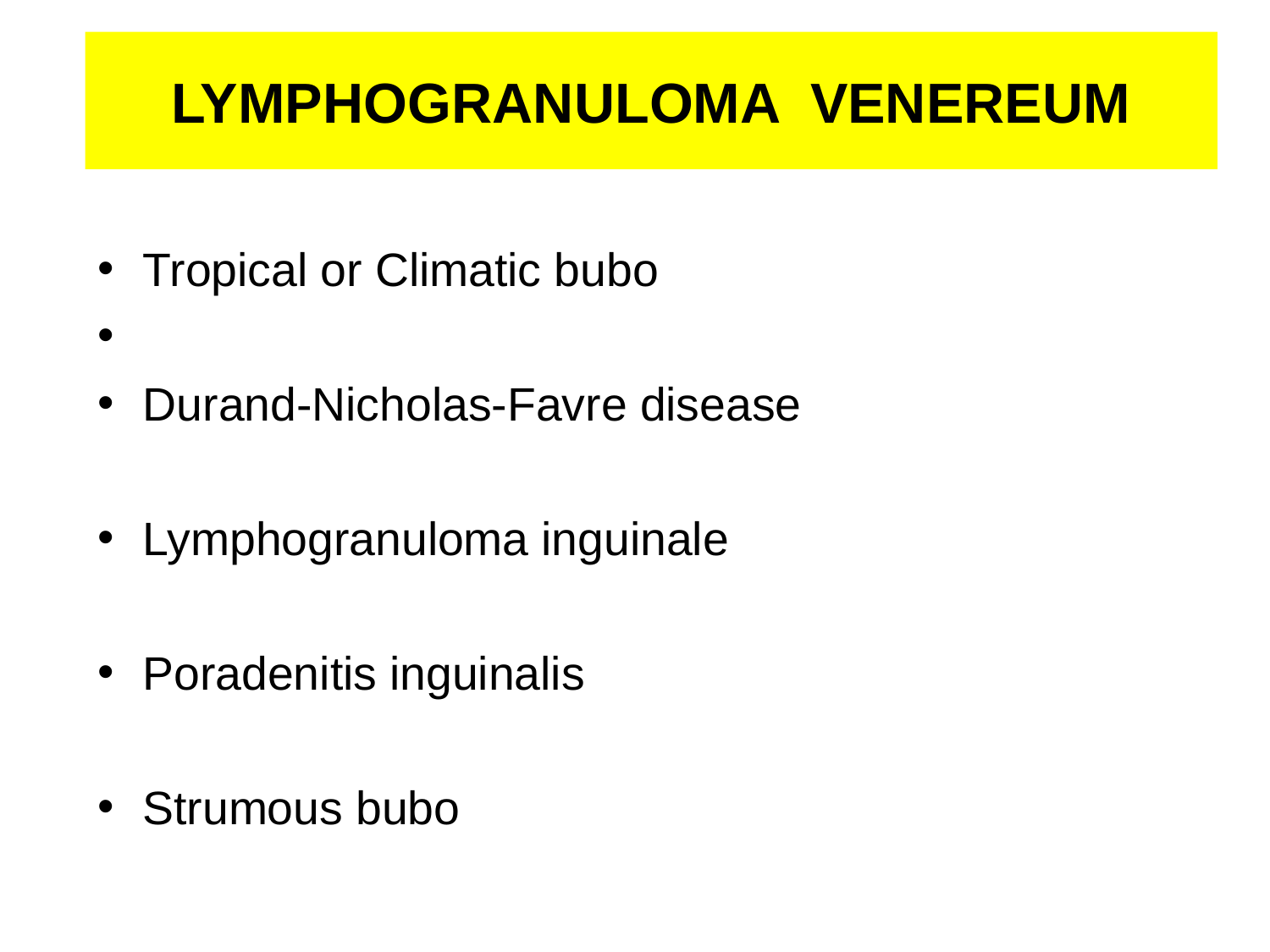

# LYMPHOGRANULOMA  VENEREUM
Tropical or Climatic bubo

Durand-Nicholas-Favre disease

Lymphogranuloma inguinale

Poradenitis inguinalis

Strumous bubo